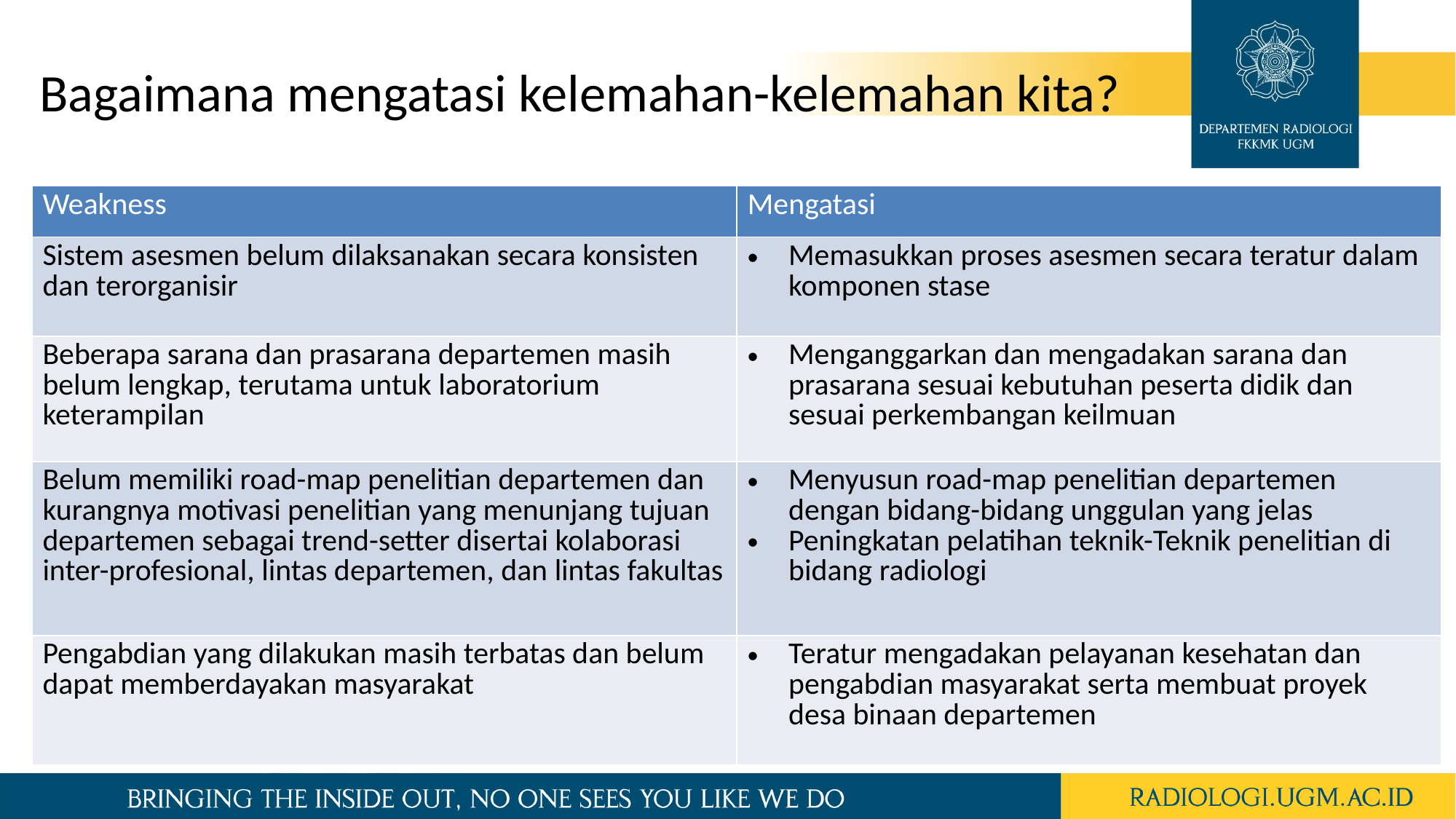

Bagaimana mengatasi kelemahan-kelemahan kita?
| Weakness | Mengatasi |
| --- | --- |
| Sistem asesmen belum dilaksanakan secara konsisten dan terorganisir | Memasukkan proses asesmen secara teratur dalam komponen stase |
| Beberapa sarana dan prasarana departemen masih belum lengkap, terutama untuk laboratorium keterampilan | Menganggarkan dan mengadakan sarana dan prasarana sesuai kebutuhan peserta didik dan sesuai perkembangan keilmuan |
| Belum memiliki road-map penelitian departemen dan kurangnya motivasi penelitian yang menunjang tujuan departemen sebagai trend-setter disertai kolaborasi inter-profesional, lintas departemen, dan lintas fakultas | Menyusun road-map penelitian departemen dengan bidang-bidang unggulan yang jelas Peningkatan pelatihan teknik-Teknik penelitian di bidang radiologi |
| Pengabdian yang dilakukan masih terbatas dan belum dapat memberdayakan masyarakat | Teratur mengadakan pelayanan kesehatan dan pengabdian masyarakat serta membuat proyek desa binaan departemen |